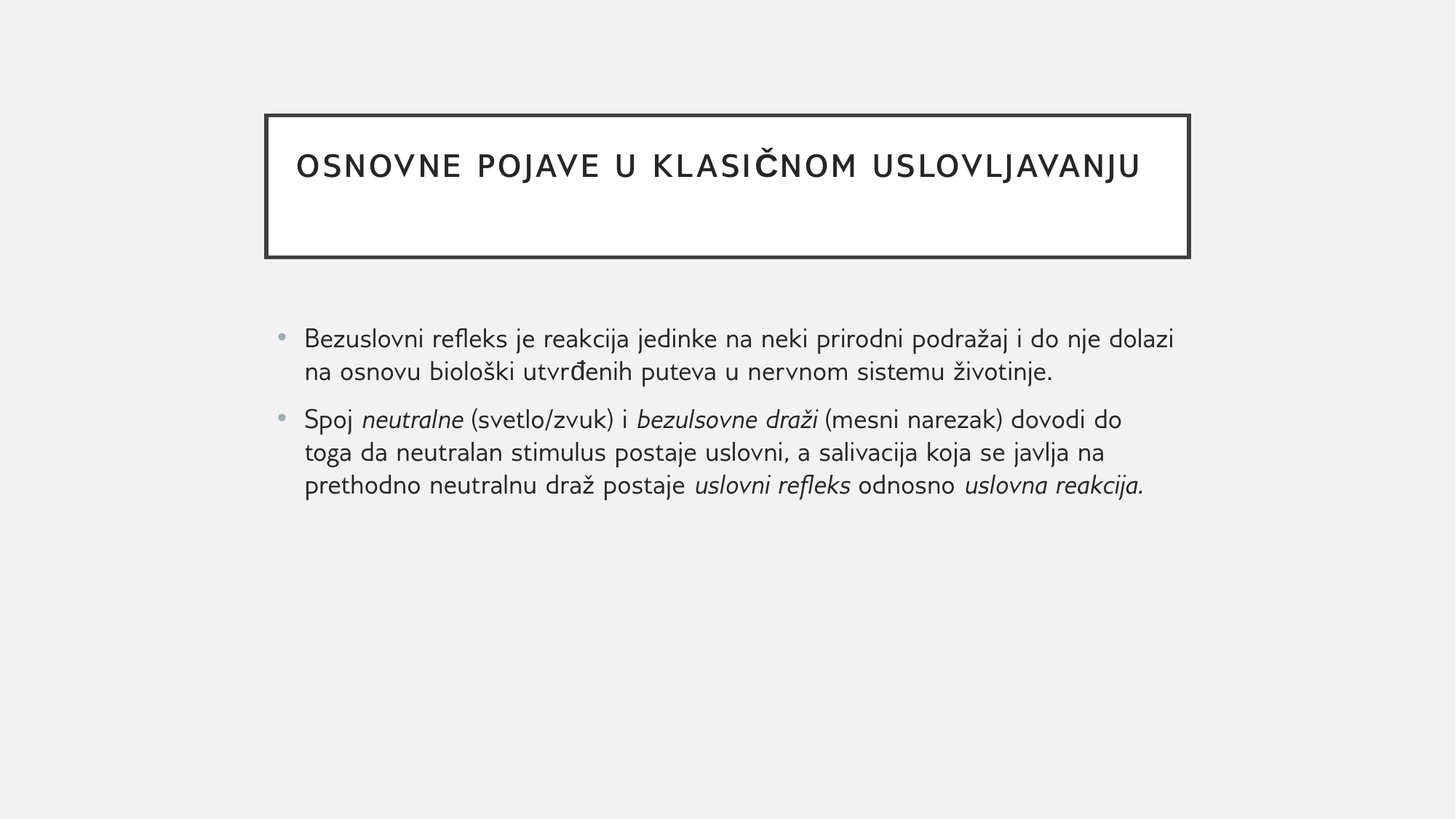

# Osnovne pojave u klasičnom uslovljavanju
Bezuslovni refleks je reakcija jedinke na neki prirodni podražaj i do nje dolazi na osnovu biološki utvrđenih puteva u nervnom sistemu životinje.
Spoj neutralne (svetlo/zvuk) i bezulsovne draži (mesni narezak) dovodi do toga da neutralan stimulus postaje uslovni, a salivacija koja se javlja na prethodno neutralnu draž postaje uslovni refleks odnosno uslovna reakcija.